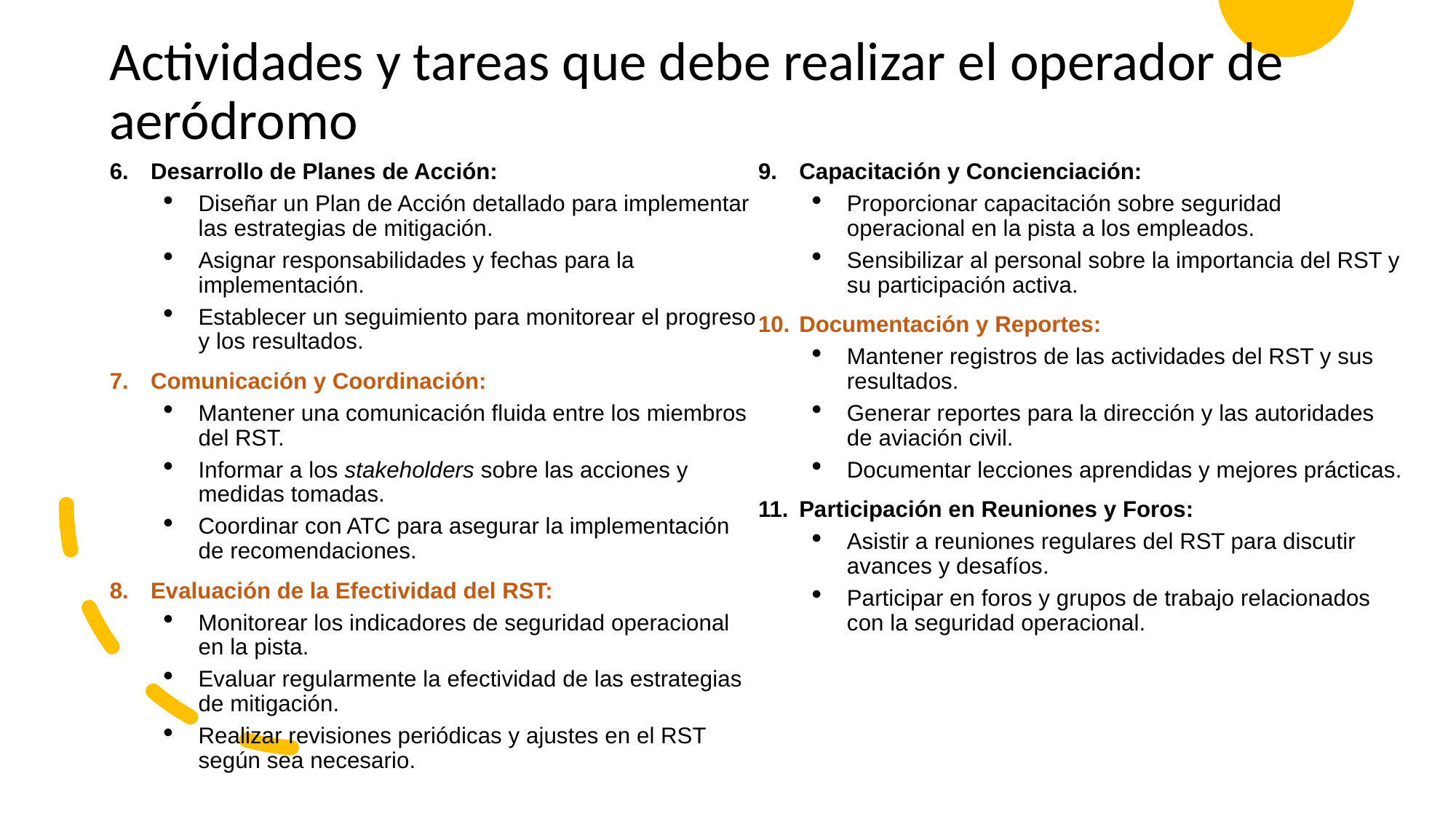

# Actividades y tareas que debe realizar el operador de aeródromo
Desarrollo de Planes de Acción:
Diseñar un Plan de Acción detallado para implementar las estrategias de mitigación.
Asignar responsabilidades y fechas para la implementación.
Establecer un seguimiento para monitorear el progreso y los resultados.
Comunicación y Coordinación:
Mantener una comunicación fluida entre los miembros del RST.
Informar a los stakeholders sobre las acciones y medidas tomadas.
Coordinar con ATC para asegurar la implementación de recomendaciones.
Evaluación de la Efectividad del RST:
Monitorear los indicadores de seguridad operacional en la pista.
Evaluar regularmente la efectividad de las estrategias de mitigación.
Realizar revisiones periódicas y ajustes en el RST según sea necesario.
Capacitación y Concienciación:
Proporcionar capacitación sobre seguridad operacional en la pista a los empleados.
Sensibilizar al personal sobre la importancia del RST y su participación activa.
Documentación y Reportes:
Mantener registros de las actividades del RST y sus resultados.
Generar reportes para la dirección y las autoridades de aviación civil.
Documentar lecciones aprendidas y mejores prácticas.
Participación en Reuniones y Foros:
Asistir a reuniones regulares del RST para discutir avances y desafíos.
Participar en foros y grupos de trabajo relacionados con la seguridad operacional.